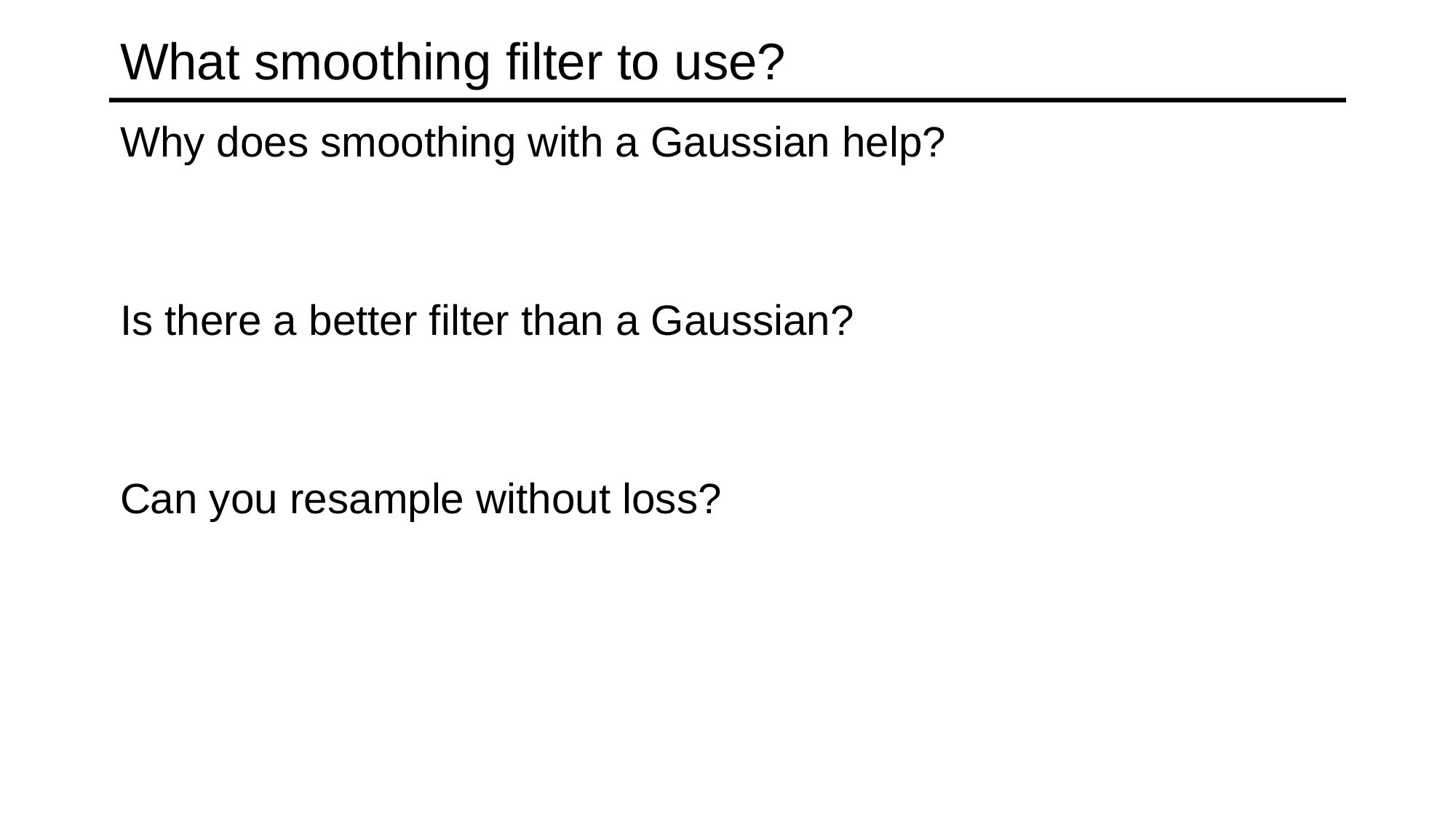

# What smoothing filter to use?
Why does smoothing with a Gaussian help?

Is there a better filter than a Gaussian?

Can you resample without loss?